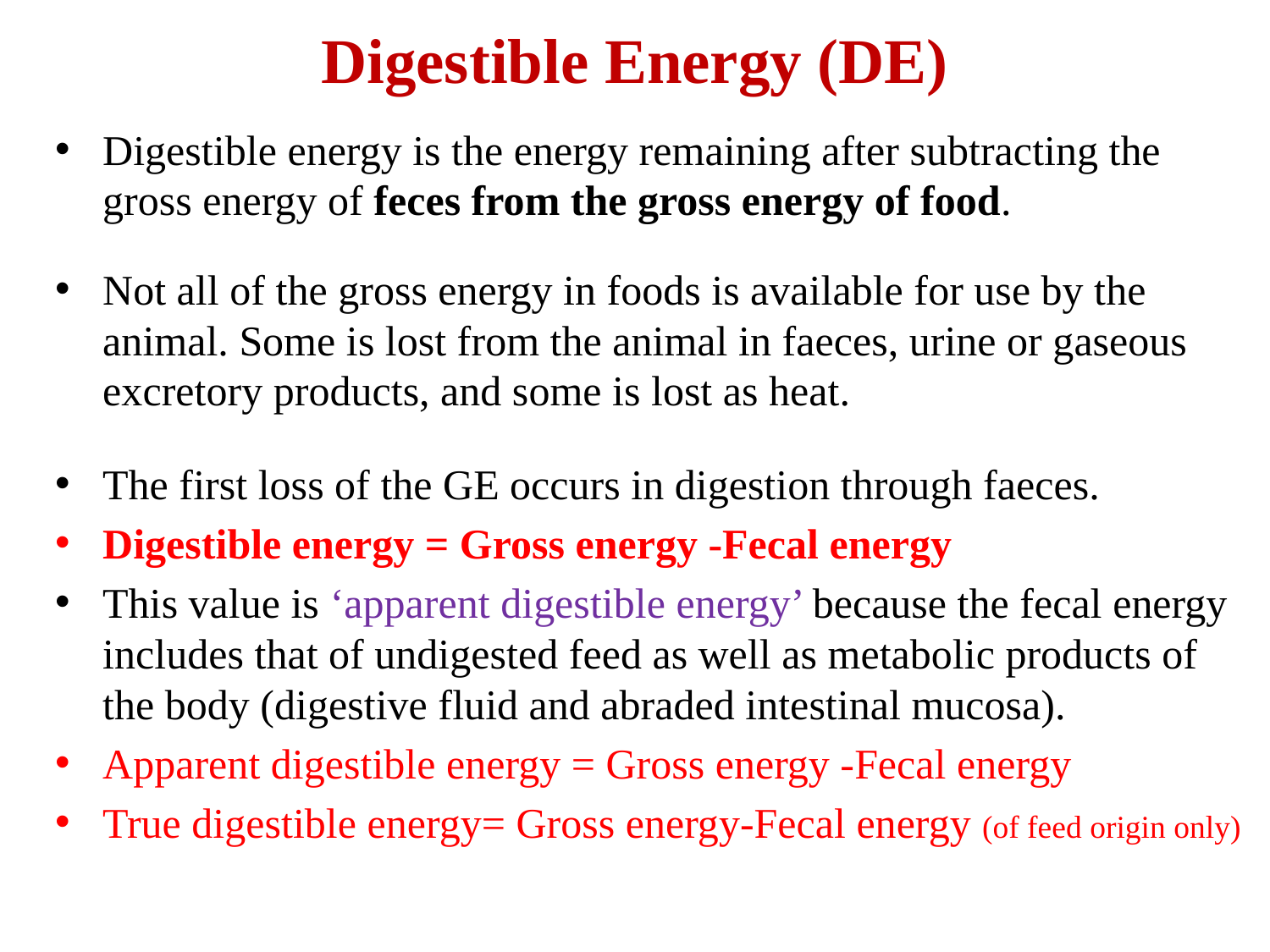

# Digestible Energy (DE)
Digestible energy is the energy remaining after subtracting the gross energy of feces from the gross energy of food.

Not all of the gross energy in foods is available for use by the animal. Some is lost from the animal in faeces, urine or gaseous excretory products, and some is lost as heat.

The first loss of the GE occurs in digestion through faeces.
Digestible energy = Gross energy -Fecal energy
This value is ‘apparent digestible energy’ because the fecal energy includes that of undigested feed as well as metabolic products of the body (digestive fluid and abraded intestinal mucosa).
Apparent digestible energy = Gross energy -Fecal energy
True digestible energy= Gross energy-Fecal energy (of feed origin only)